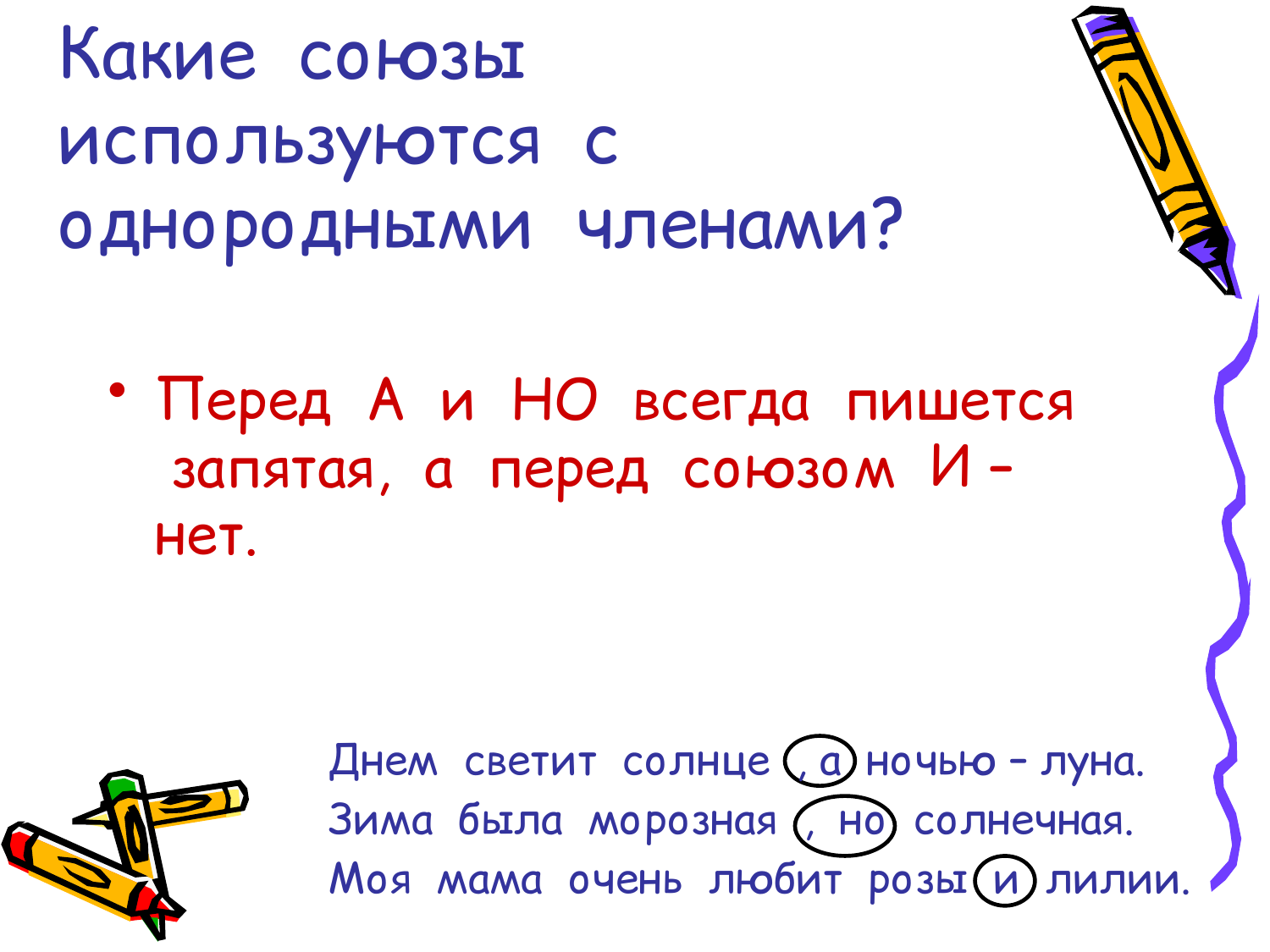

# Какие  союзы  используются  с  однородными  членами?
Перед  А  и  НО  всегда  пишется  запятая,  а  перед  союзом  И – нет.
    Днем  светит  солнце  , а  ночью – луна.
    Зима  была  морозная  ,  но  солнечная.
    Моя  мама  очень  любит  розы  и  лилии.